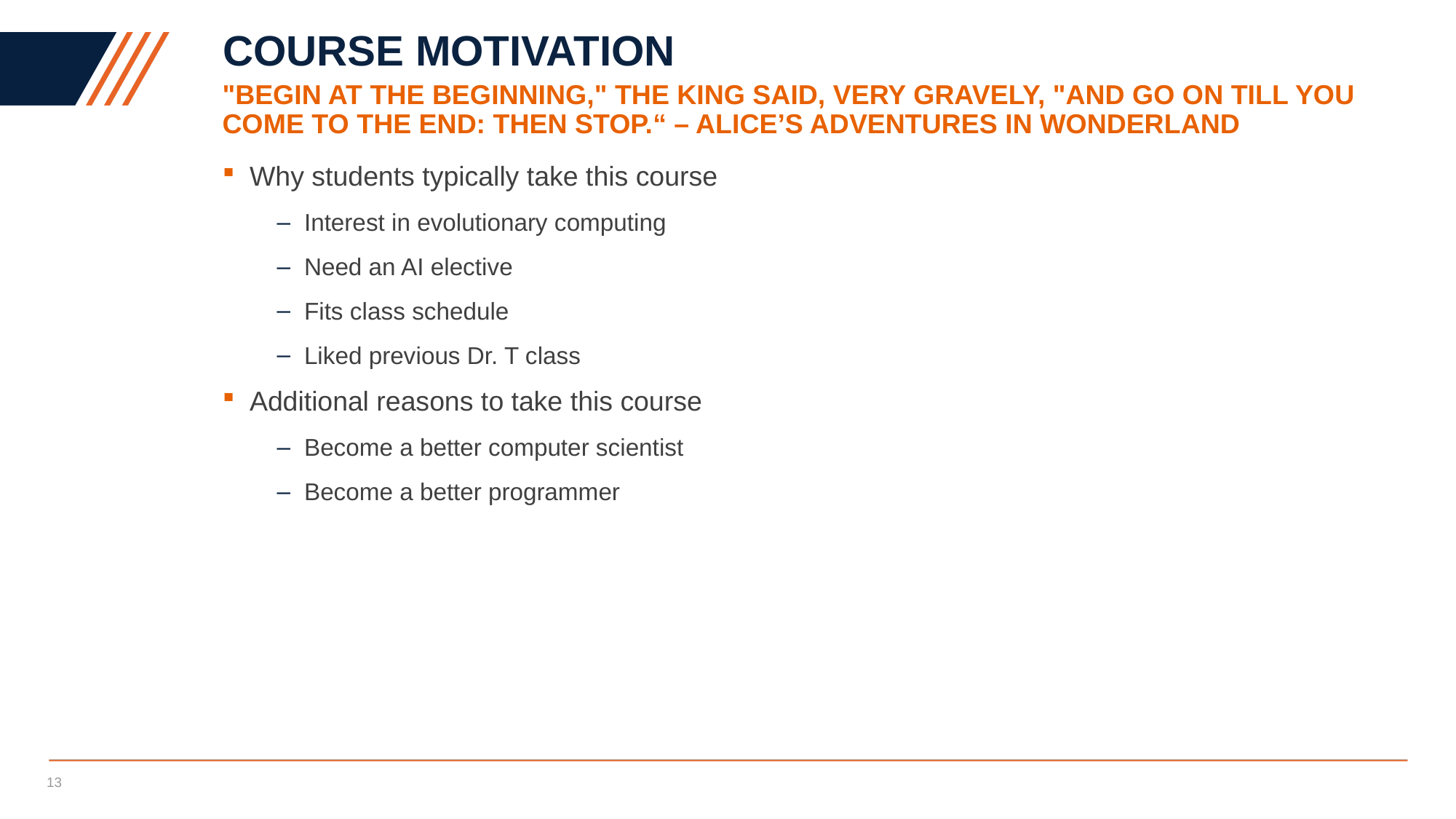

# Course motivation
"Begin at the beginning," the King said, very gravely, "and go on till you come to the end: then stop.“ – Alice’s adventures in wonderland
Why students typically take this course
Interest in evolutionary computing
Need an AI elective
Fits class schedule
Liked previous Dr. T class
Additional reasons to take this course
Become a better computer scientist
Become a better programmer

13